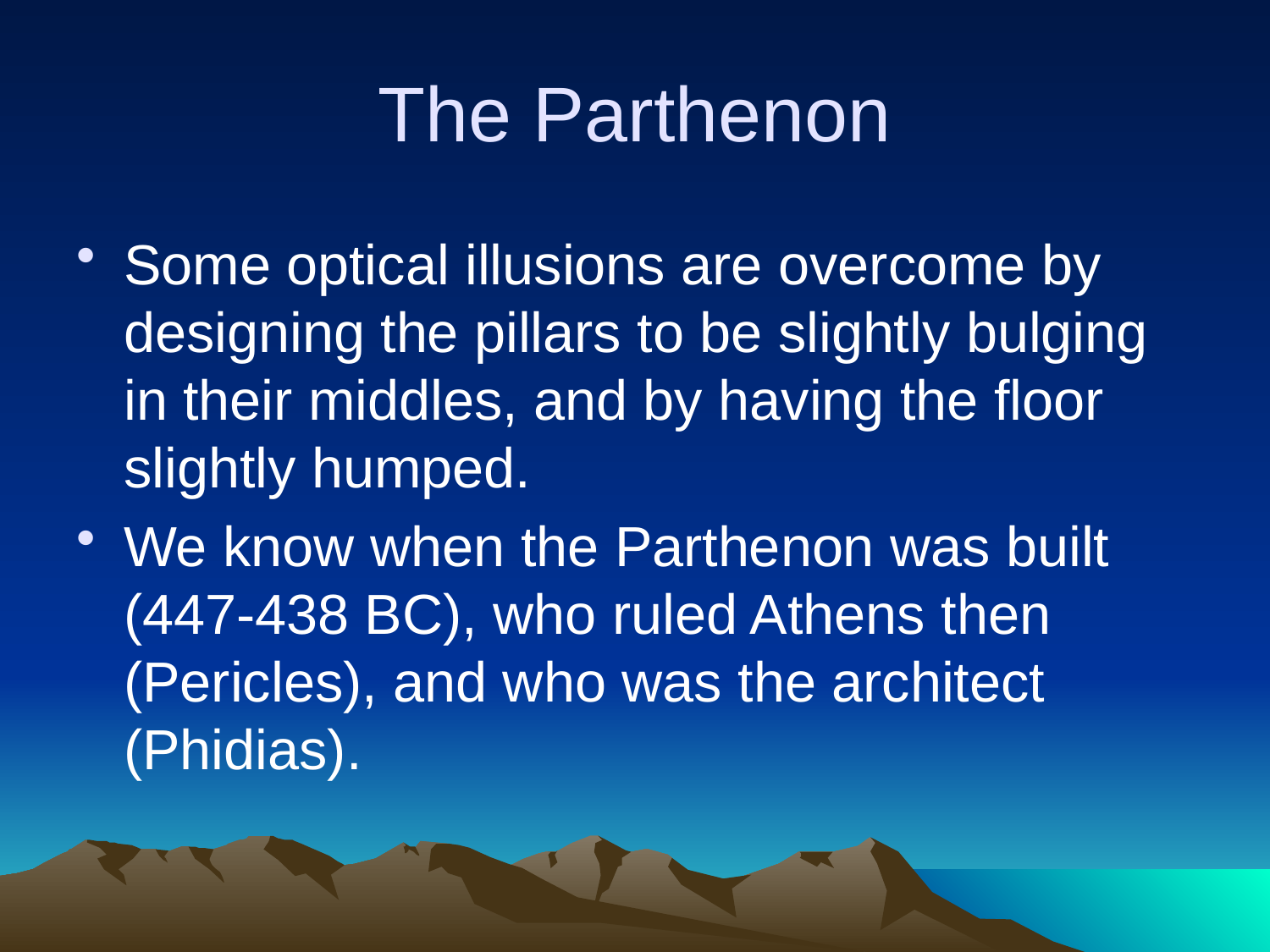

# The Parthenon
Some optical illusions are overcome by designing the pillars to be slightly bulging in their middles, and by having the floor slightly humped.
We know when the Parthenon was built (447-438 BC), who ruled Athens then (Pericles), and who was the architect (Phidias).